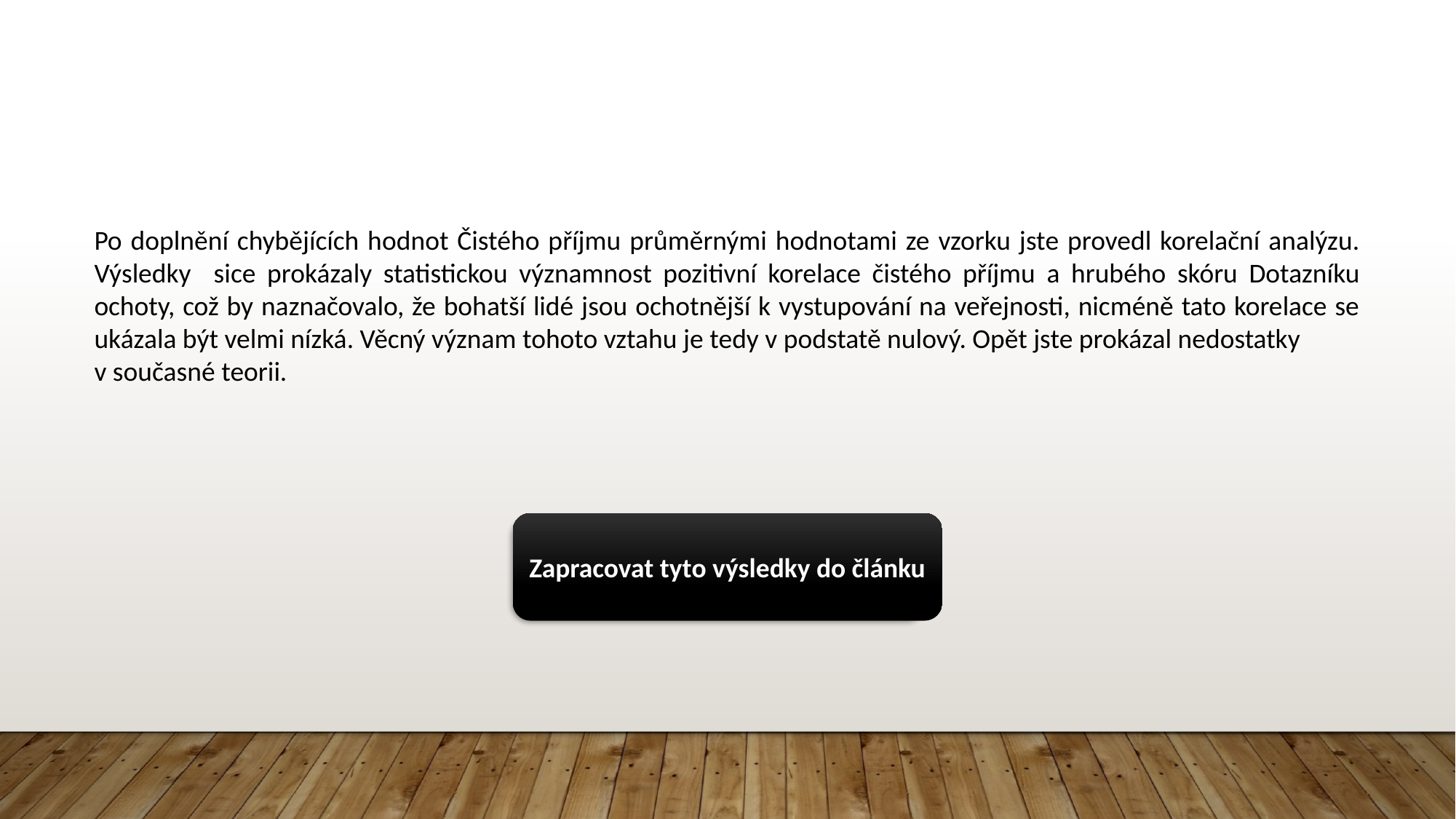

Po doplnění chybějících hodnot Čistého příjmu průměrnými hodnotami ze vzorku jste provedl korelační analýzu. Výsledky  sice prokázaly statistickou významnost pozitivní korelace čistého příjmu a hrubého skóru Dotazníku ochoty, což by naznačovalo, že bohatší lidé jsou ochotnější k vystupování na veřejnosti, nicméně tato korelace se ukázala být velmi nízká. Věcný význam tohoto vztahu je tedy v podstatě nulový. Opět jste prokázal nedostatky
v současné teorii.
Zapracovat tyto výsledky do článku